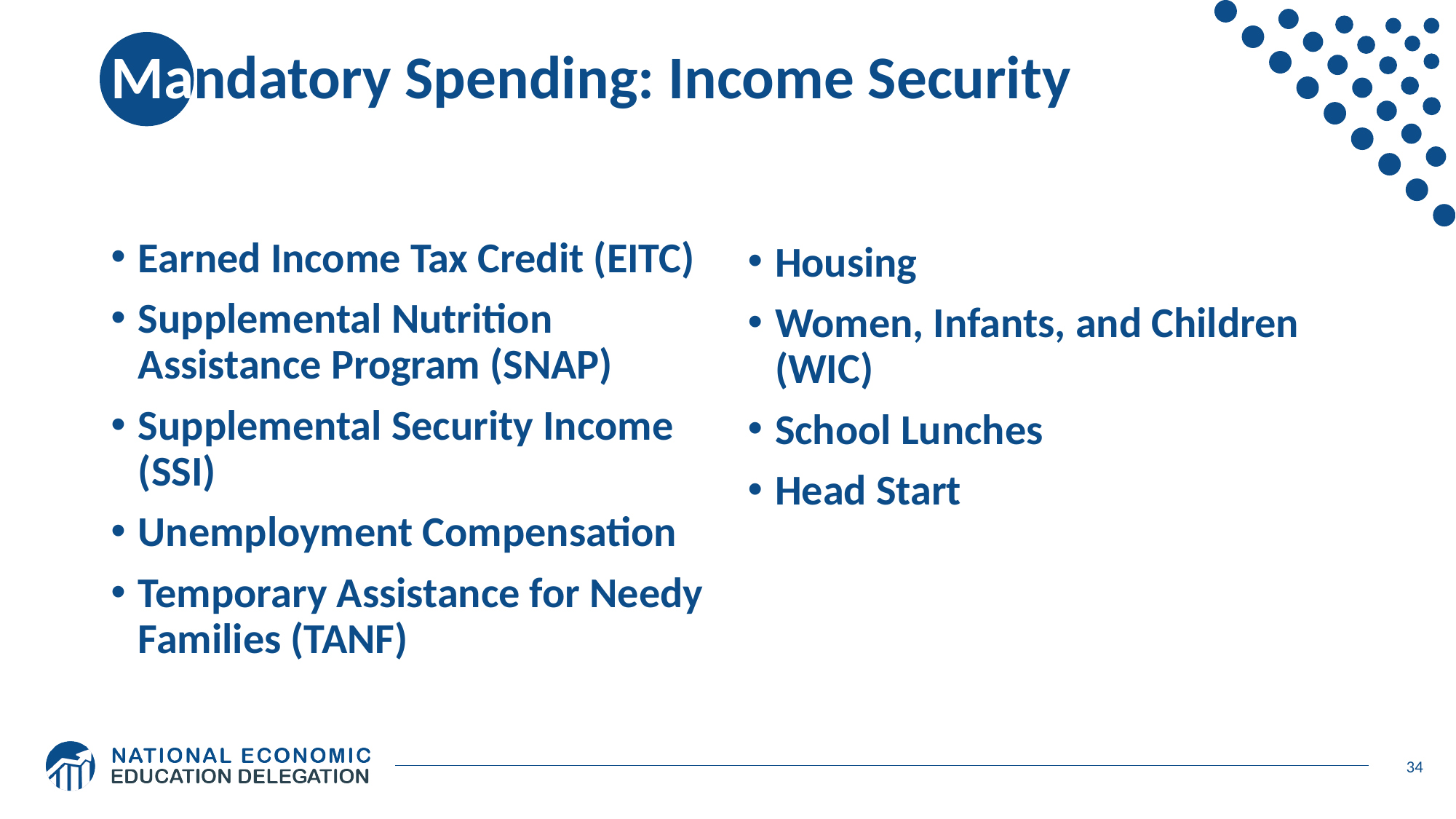

# Mandatory Spending: Income Security
Earned Income Tax Credit (EITC)
Supplemental Nutrition Assistance Program (SNAP)
Supplemental Security Income (SSI)
Unemployment Compensation
Temporary Assistance for Needy Families (TANF)
Housing
Women, Infants, and Children (WIC)
School Lunches
Head Start
34